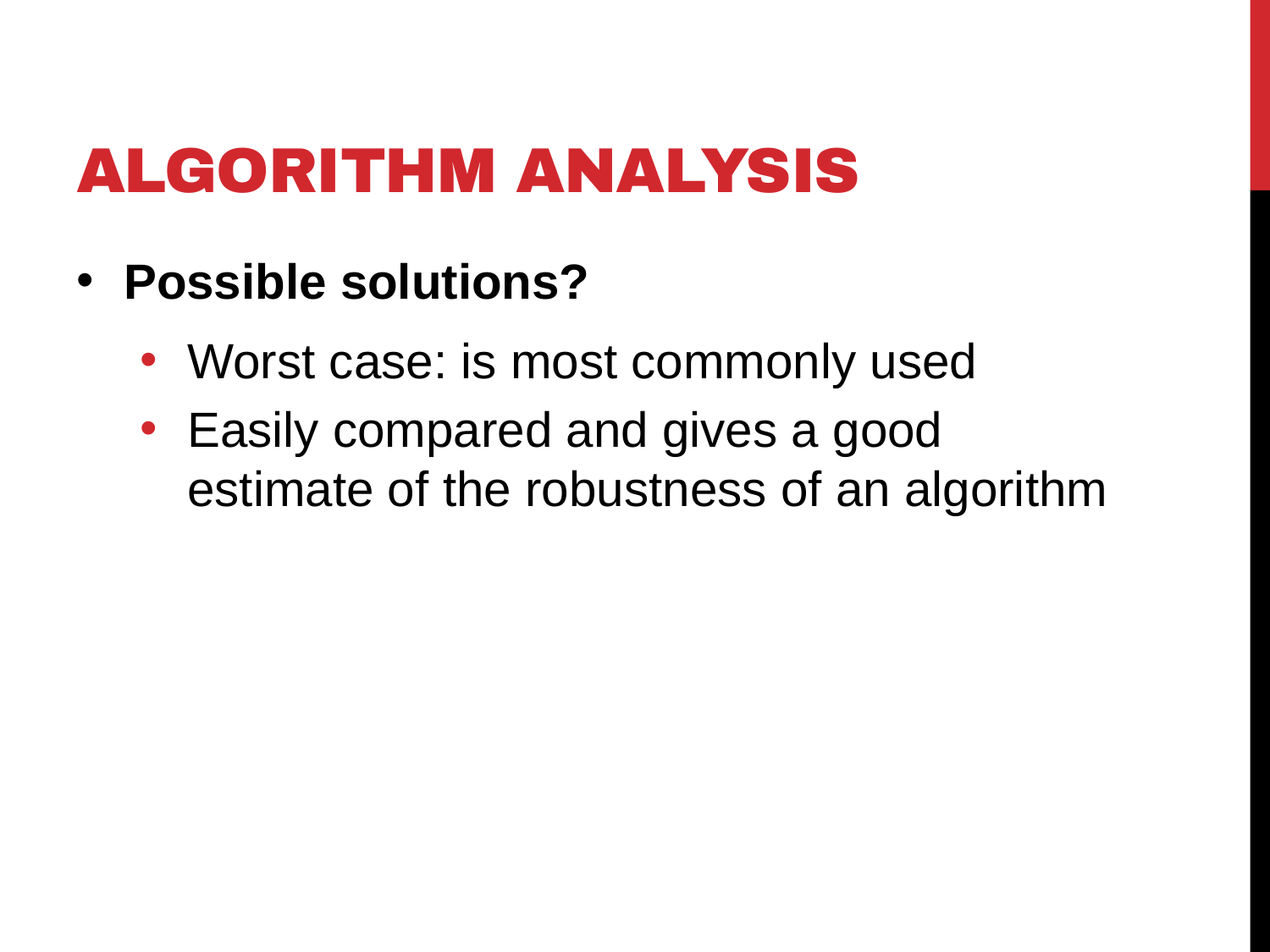

# Algorithm analysis
Possible solutions?
Worst case: is most commonly used
Easily compared and gives a good estimate of the robustness of an algorithm